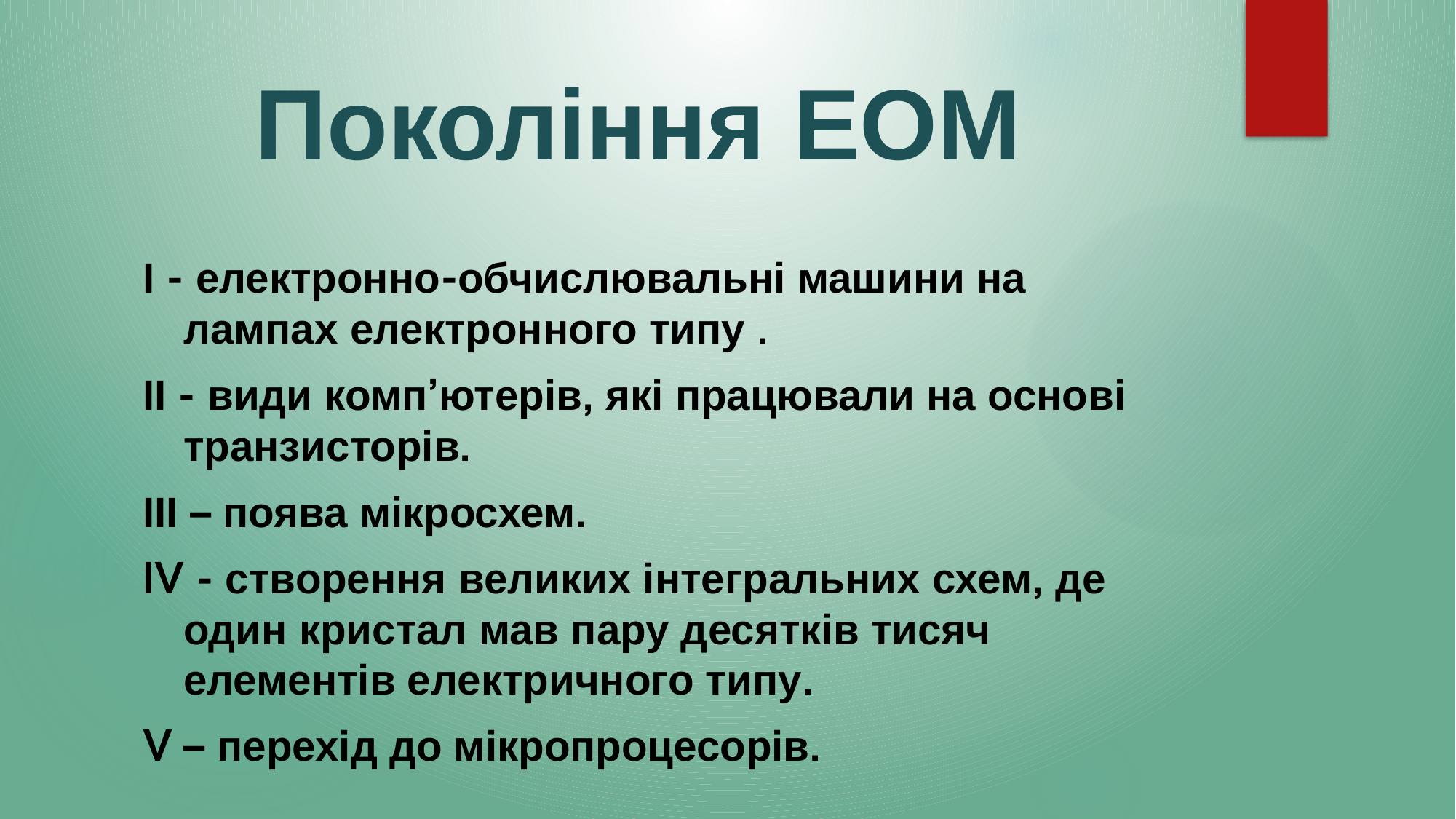

# Покоління ЕОМ
І - електронно-обчислювальні машини на лампах електронного типу .
ІІ - види комп’ютерів, які працювали на основі транзисторів.
ІІІ – поява мікросхем.
IV - створення великих інтегральних схем, де один кристал мав пару десятків тисяч елементів електричного типу.
V – перехід до мікропроцесорів.